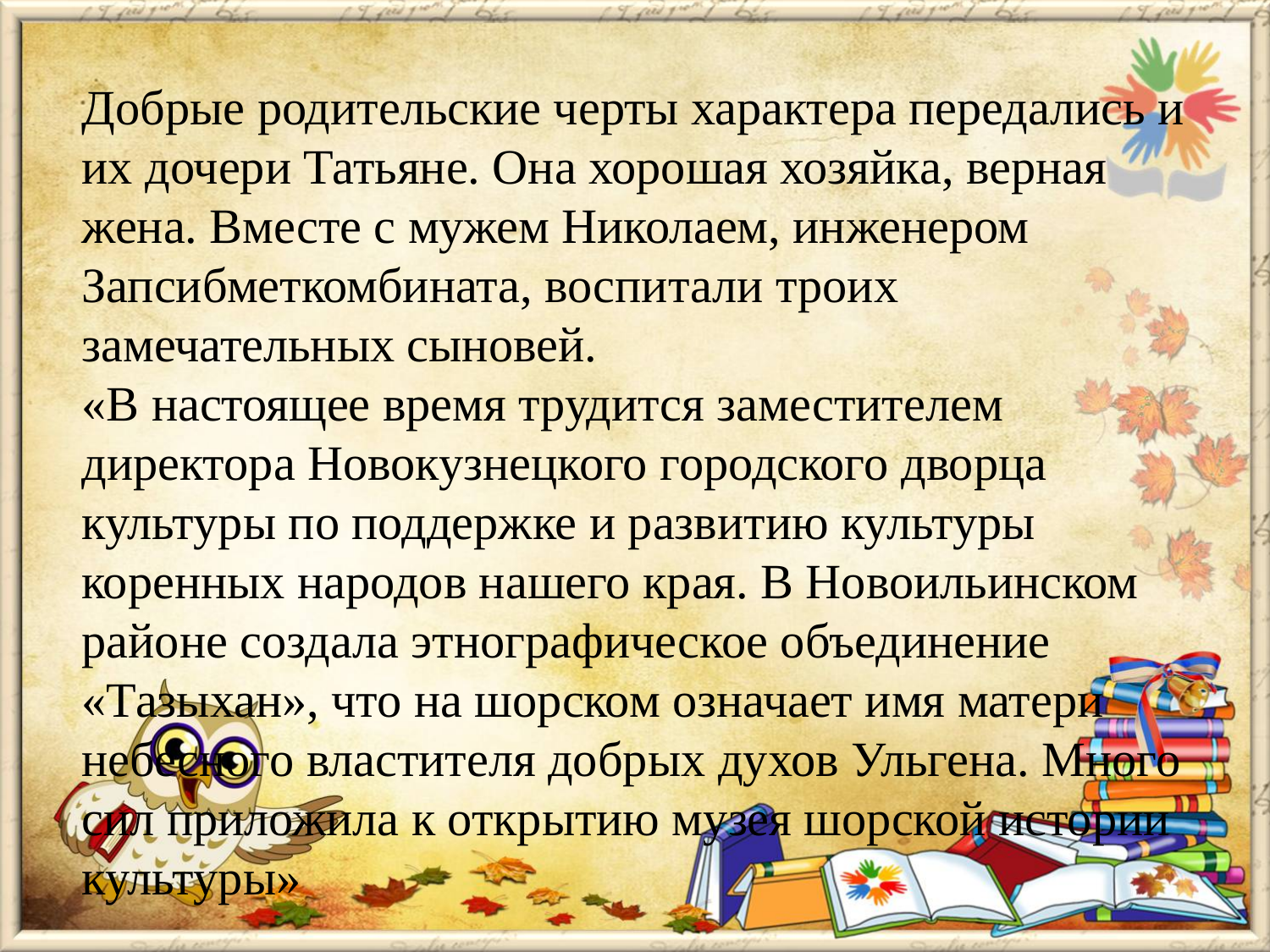

Добрые родительские черты характера передались и их дочери Татьяне. Она хорошая хозяйка, верная жена. Вместе с мужем Николаем, инженером Запсибметкомбината, воспитали троих замечательных сыновей.
«В настоящее время трудится заместителем директора Новокузнецкого городского дворца культуры по поддержке и развитию культуры коренных народов нашего края. В Новоильинском районе создала этнографическое объединение «Тазыхан», что на шорском означает имя матери небесного властителя добрых духов Ульгена. Много сил приложила к открытию музея шорской истории культуры»